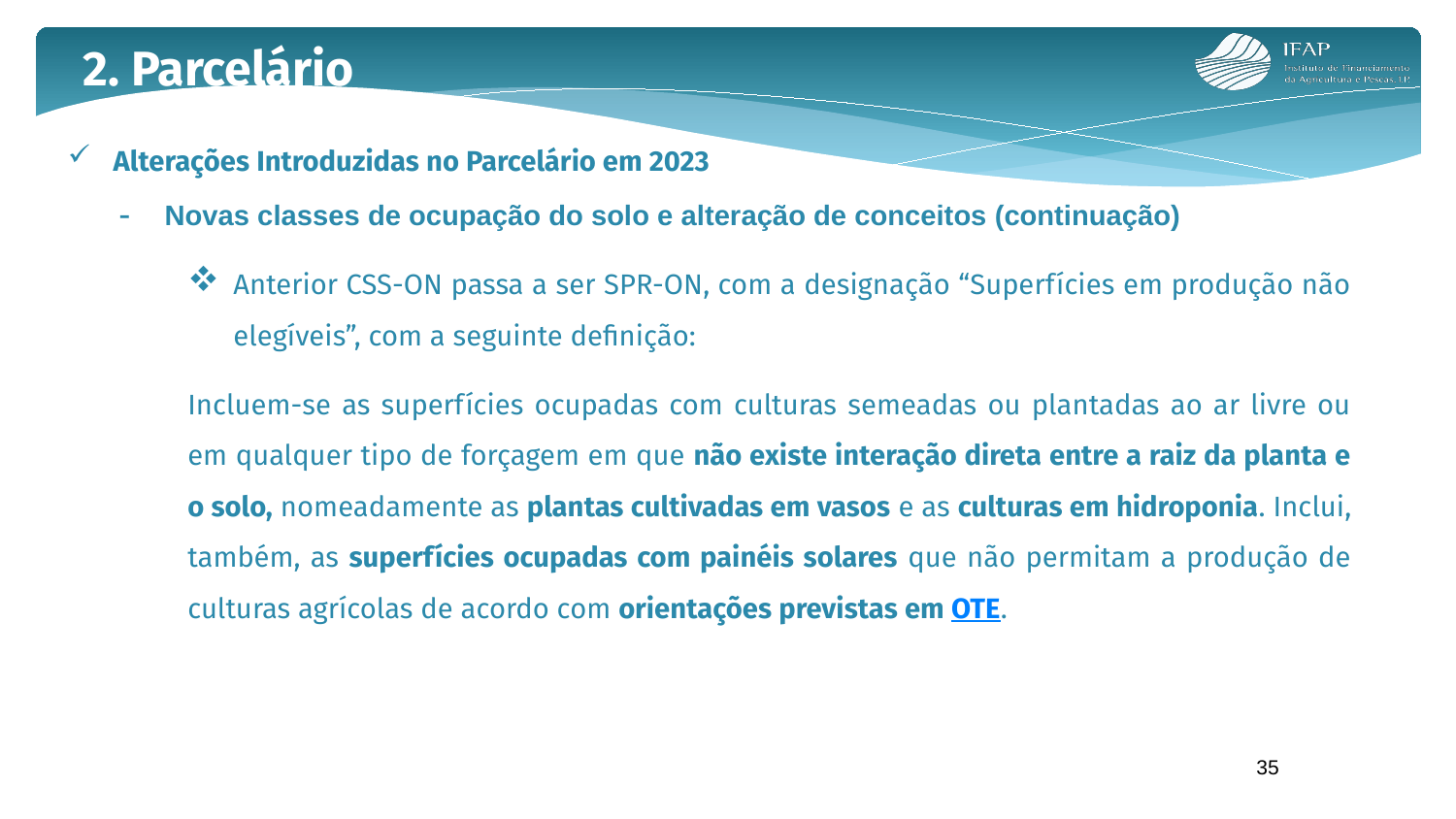

2. Parcelário
Alterações Introduzidas no Parcelário em 2023
Novas classes de ocupação do solo e alteração de conceitos (continuação)
Anterior CSS-ON passa a ser SPR-ON, com a designação “Superfícies em produção não elegíveis”, com a seguinte definição:
Incluem-se as superfícies ocupadas com culturas semeadas ou plantadas ao ar livre ou em qualquer tipo de forçagem em que não existe interação direta entre a raiz da planta e o solo, nomeadamente as plantas cultivadas em vasos e as culturas em hidroponia. Inclui, também, as superfícies ocupadas com painéis solares que não permitam a produção de culturas agrícolas de acordo com orientações previstas em OTE.

35